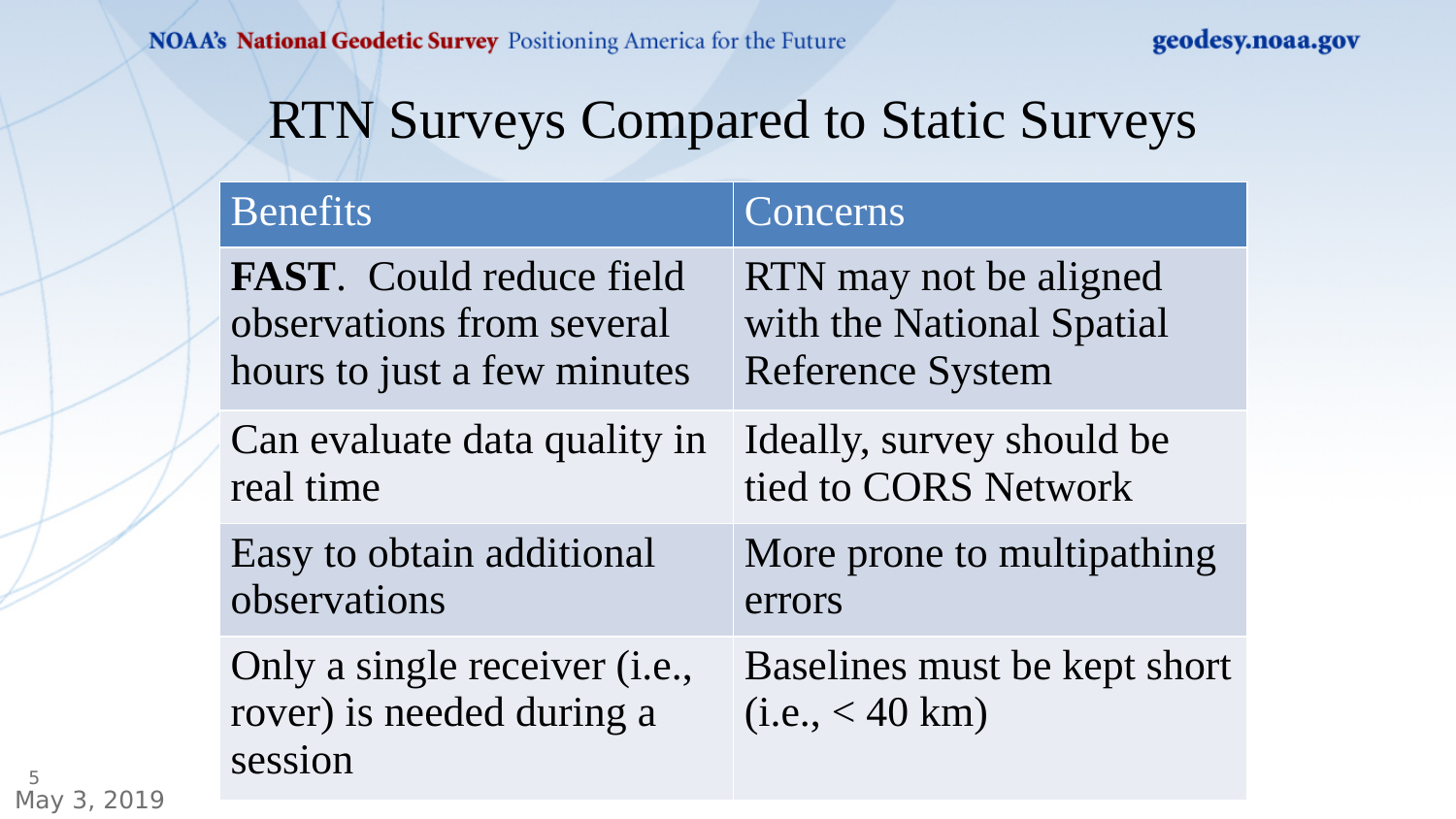

# RTN Surveys Compared to Static Surveys
| Benefits | Concerns |
| --- | --- |
| FAST. Could reduce field observations from several hours to just a few minutes | RTN may not be aligned with the National Spatial Reference System |
| Can evaluate data quality in real time | Ideally, survey should be tied to CORS Network |
| Easy to obtain additional observations | More prone to multipathing errors |
| Only a single receiver (i.e., rover) is needed during a session | Baselines must be kept short (i.e., < 40 km) |
5
May 3, 2019